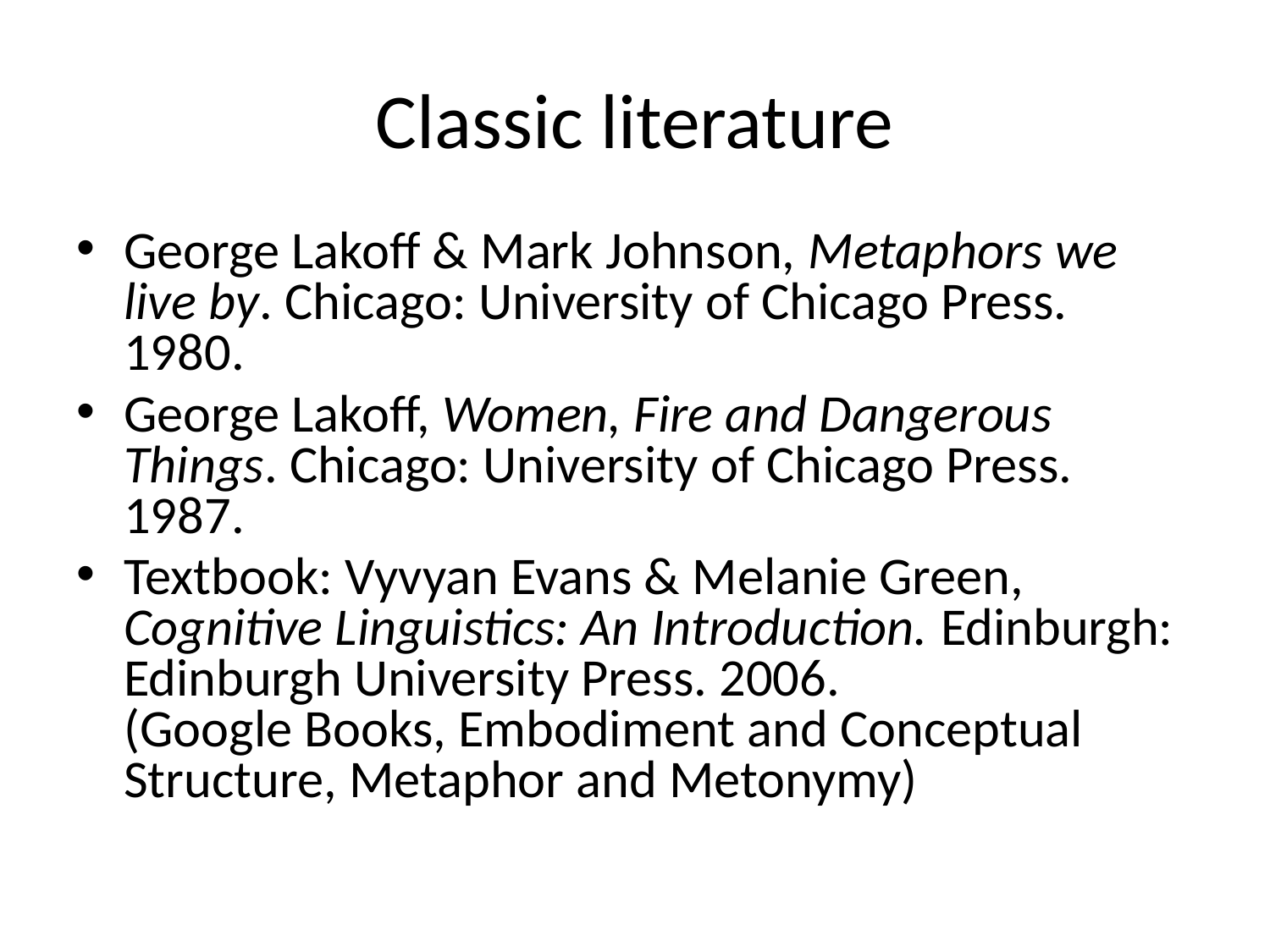

# Classic literature
George Lakoff & Mark Johnson, Metaphors we live by. Chicago: University of Chicago Press. 1980.
George Lakoff, Women, Fire and Dangerous Things. Chicago: University of Chicago Press. 1987.
Textbook: Vyvyan Evans & Melanie Green, Cognitive Linguistics: An Introduction. Edinburgh: Edinburgh University Press. 2006.
(Google Books, Embodiment and Conceptual Structure, Metaphor and Metonymy)